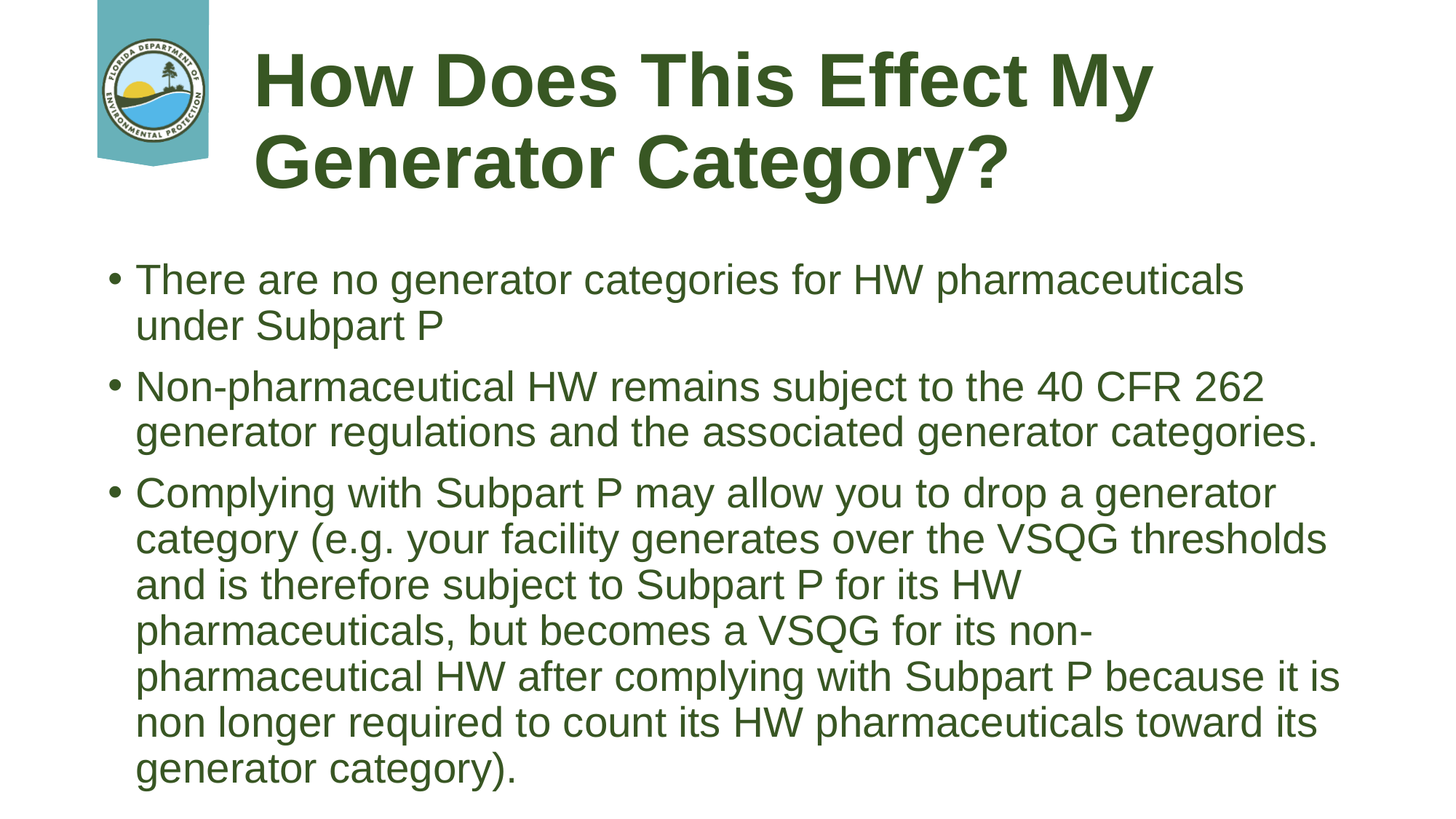

How Does This Effect My Generator Category?

There are no generator categories for HW pharmaceuticals under Subpart P
Non-pharmaceutical HW remains subject to the 40 CFR 262 generator regulations and the associated generator categories.
Complying with Subpart P may allow you to drop a generator category (e.g. your facility generates over the VSQG thresholds and is therefore subject to Subpart P for its HW pharmaceuticals, but becomes a VSQG for its non-pharmaceutical HW after complying with Subpart P because it is non longer required to count its HW pharmaceuticals toward its generator category).